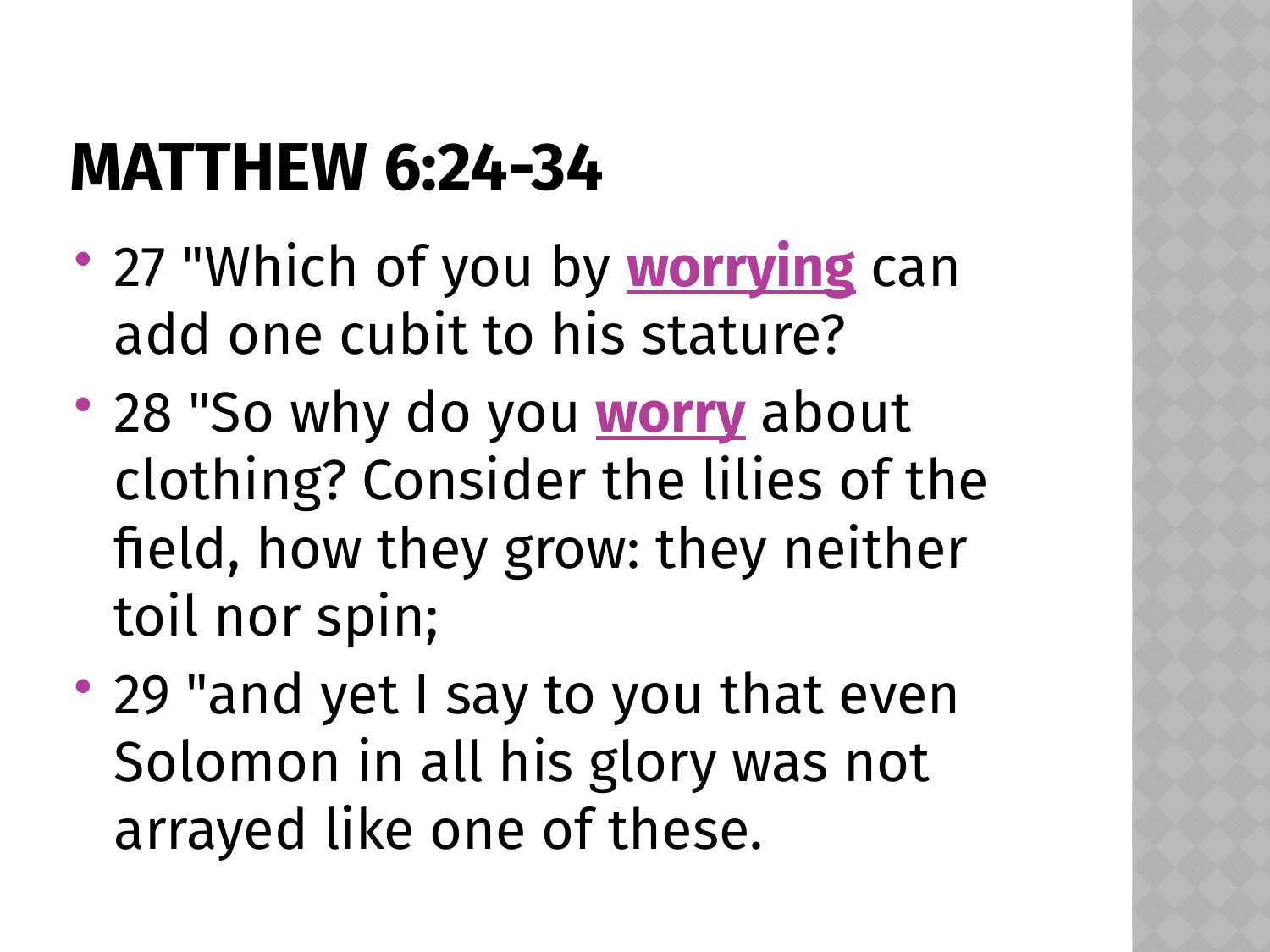

# Matthew 6:24-34
27 "Which of you by worrying can add one cubit to his stature?
28 "So why do you worry about clothing? Consider the lilies of the field, how they grow: they neither toil nor spin;
29 "and yet I say to you that even Solomon in all his glory was not arrayed like one of these.